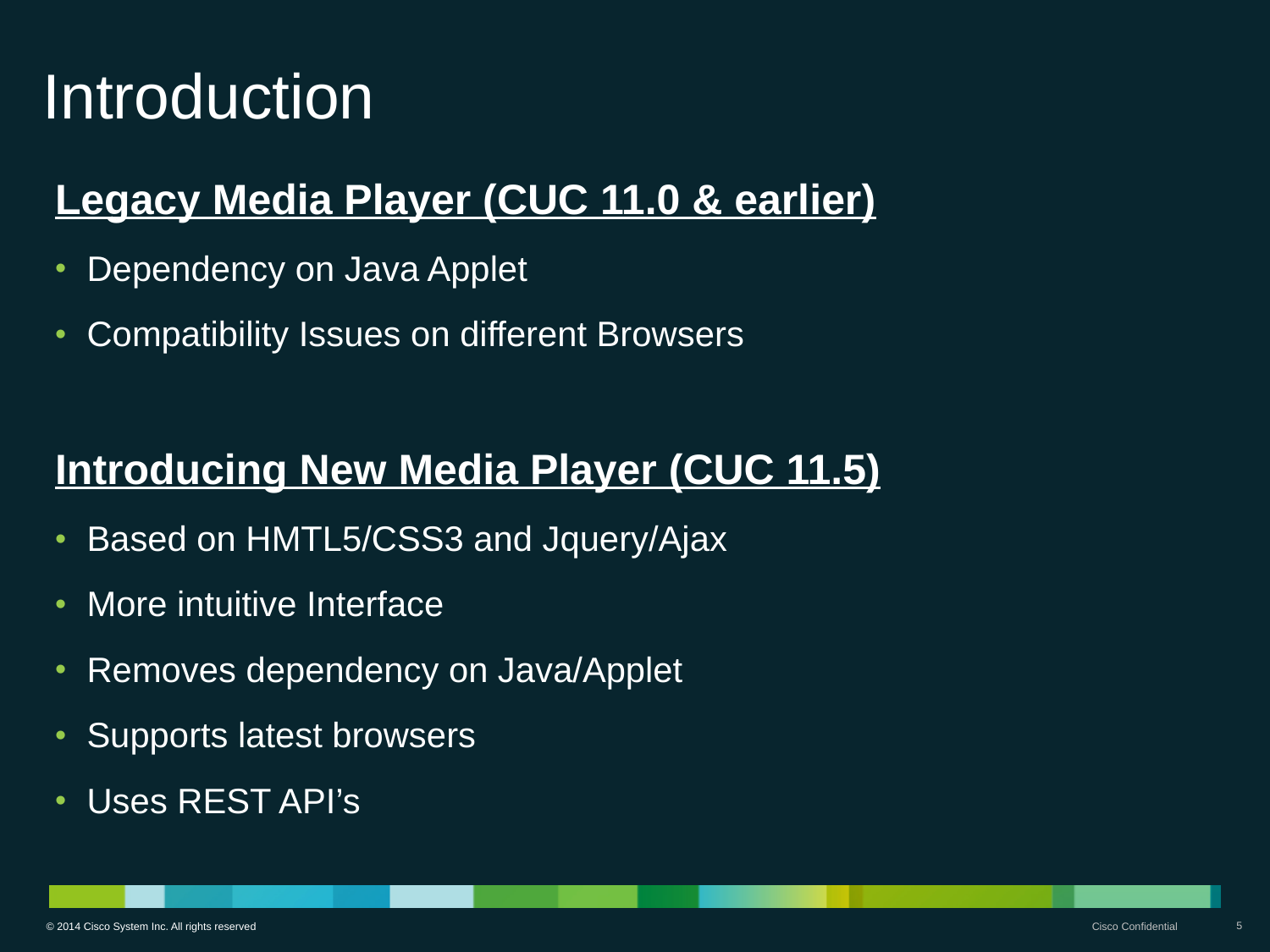

# Introduction
Legacy Media Player (CUC 11.0 & earlier)
Dependency on Java Applet
Compatibility Issues on different Browsers

Introducing New Media Player (CUC 11.5)
Based on HMTL5/CSS3 and Jquery/Ajax
More intuitive Interface
Removes dependency on Java/Applet
Supports latest browsers
Uses REST API’s